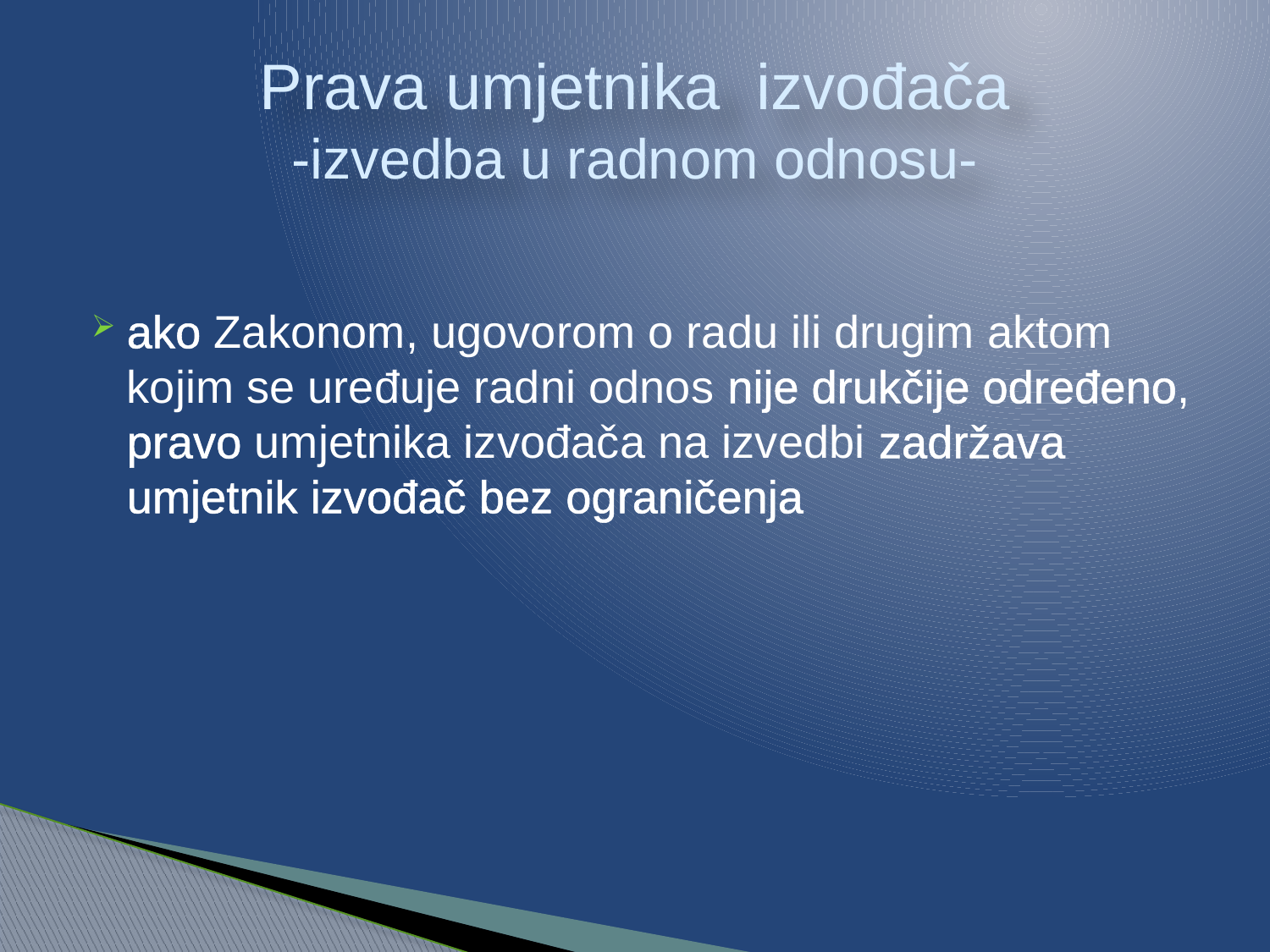

# Prava umjetnika  izvođača -izvedba u radnom odnosu-
ako Zakonom, ugovorom o radu ili drugim aktom kojim se uređuje radni odnos nije drukčije određeno, pravo umjetnika izvođača na izvedbi zadržava umjetnik izvođač bez ograničenja